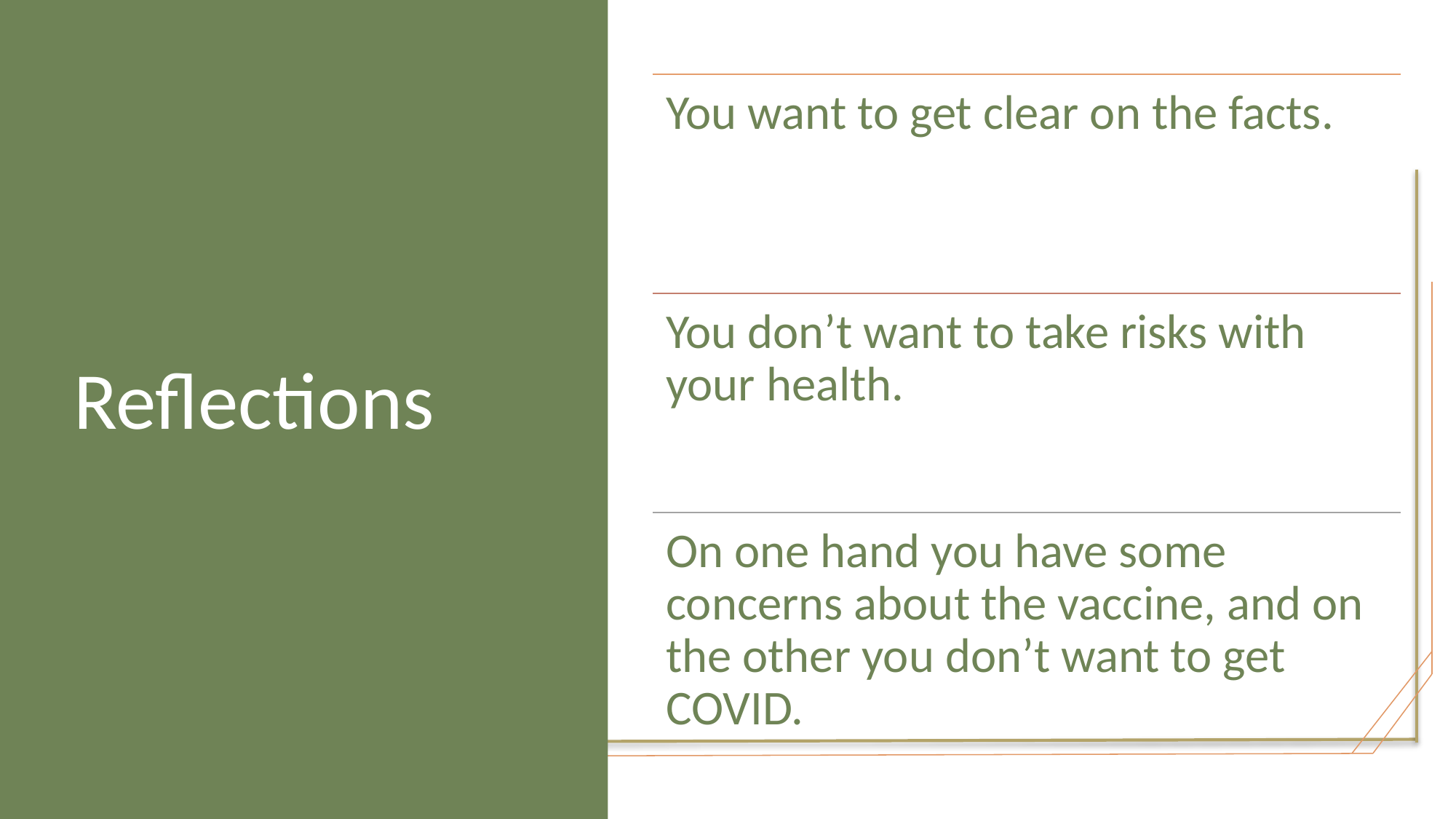

# Reflections

You want to get clear on the facts.

You don’t want to take risks with your health.

On one hand you have some concerns about the vaccine, and on the other you don’t want to get COVID.